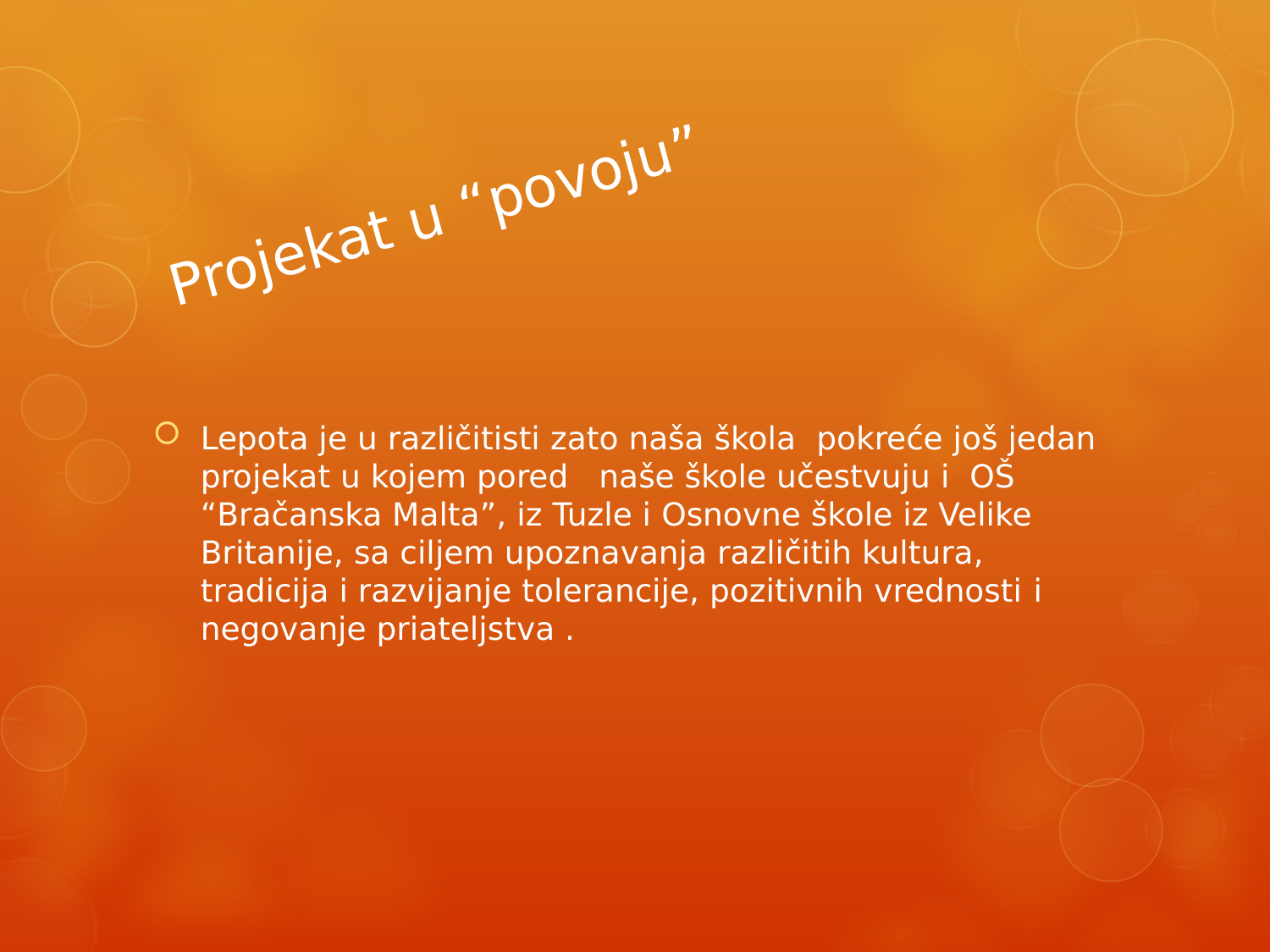

# Projekat u “povoju”
Lepota je u različitisti zato naša škola  pokreće još jedan projekat u kojem pored   naše škole učestvuju i  OŠ “Bračanska Malta”, iz Tuzle i Osnovne škole iz Velike Britanije, sa ciljem upoznavanja različitih kultura, tradicija i razvijanje tolerancije, pozitivnih vrednosti i negovanje priateljstva .